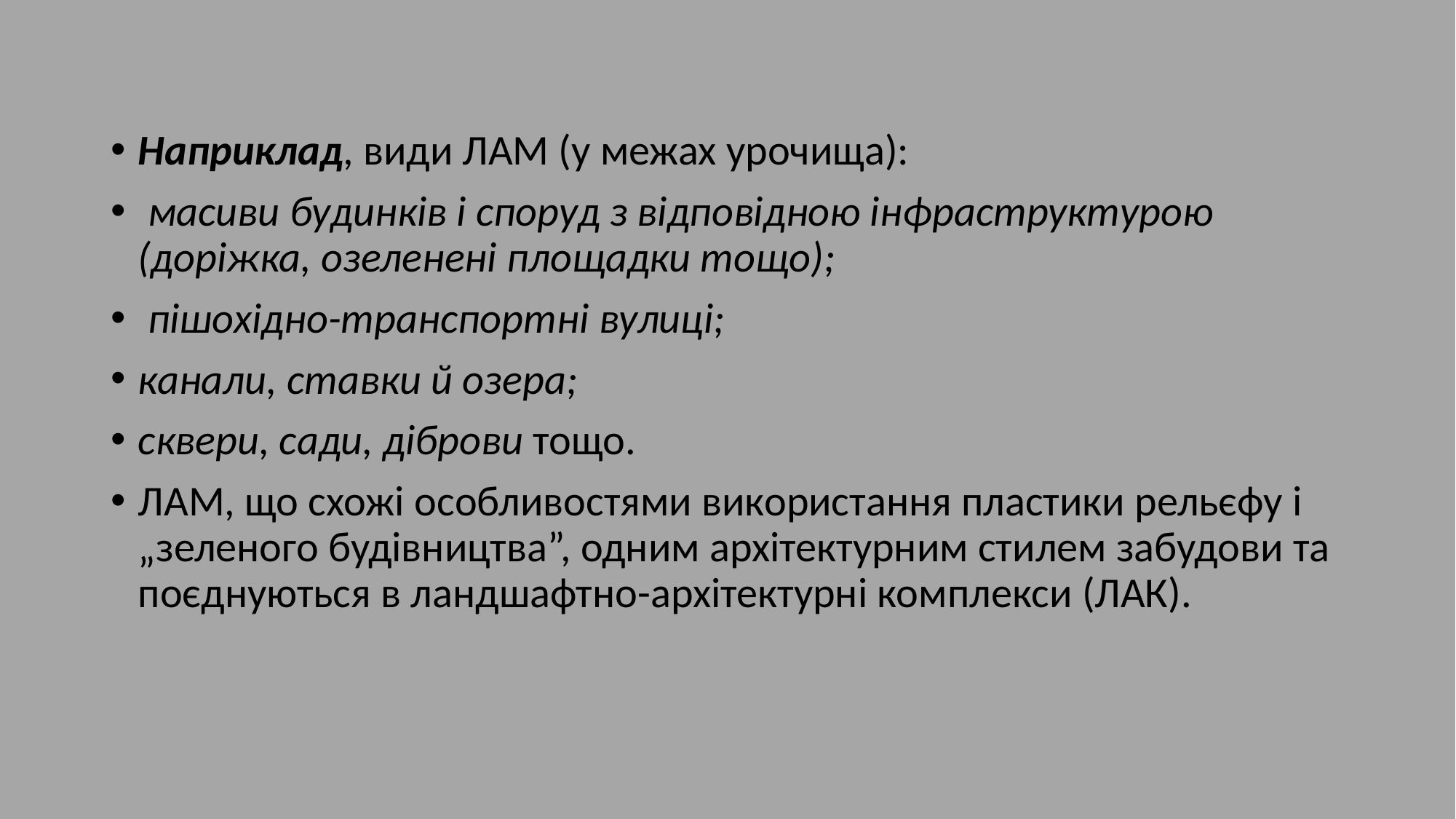

Наприклад, види ЛАМ (у межах урочища):
 масиви будинків і споруд з відповідною інфраструктурою (доріжка, озеленені площадки тощо);
 пішохідно-транспортні вулиці;
канали, ставки й озера;
сквери, сади, діброви тощо.
ЛАМ, що схожі особливостями використання пластики рельєфу і „зеленого будівництва”, одним архітектурним стилем забудови та поєднуються в ландшафтно-архітектурні комплекси (ЛАК).